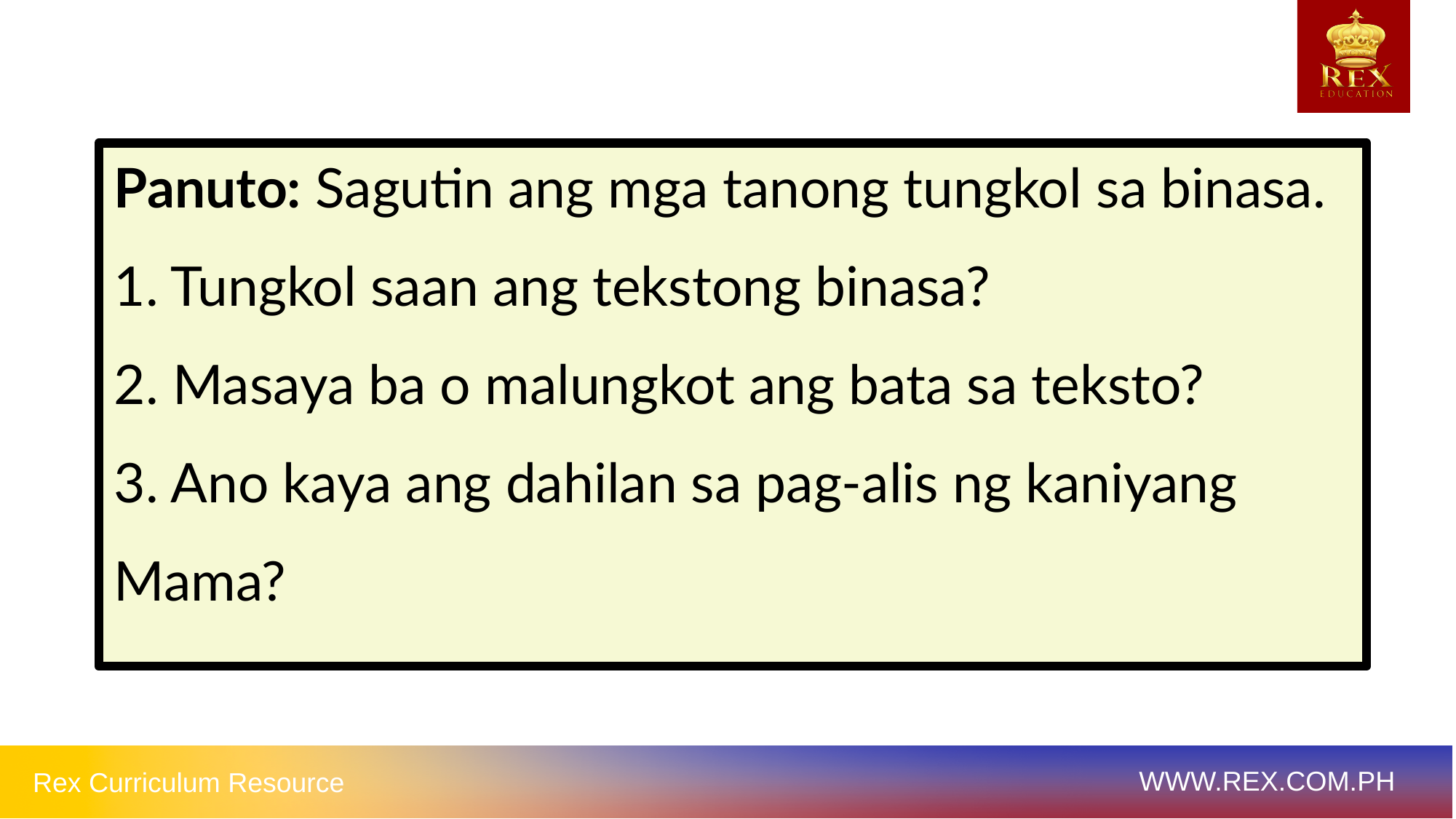

Panuto: Sagutin ang mga tanong tungkol sa binasa.
1. Tungkol saan ang tekstong binasa?
2. Masaya ba o malungkot ang bata sa teksto?
3. Ano kaya ang dahilan sa pag-alis ng kaniyang Mama?